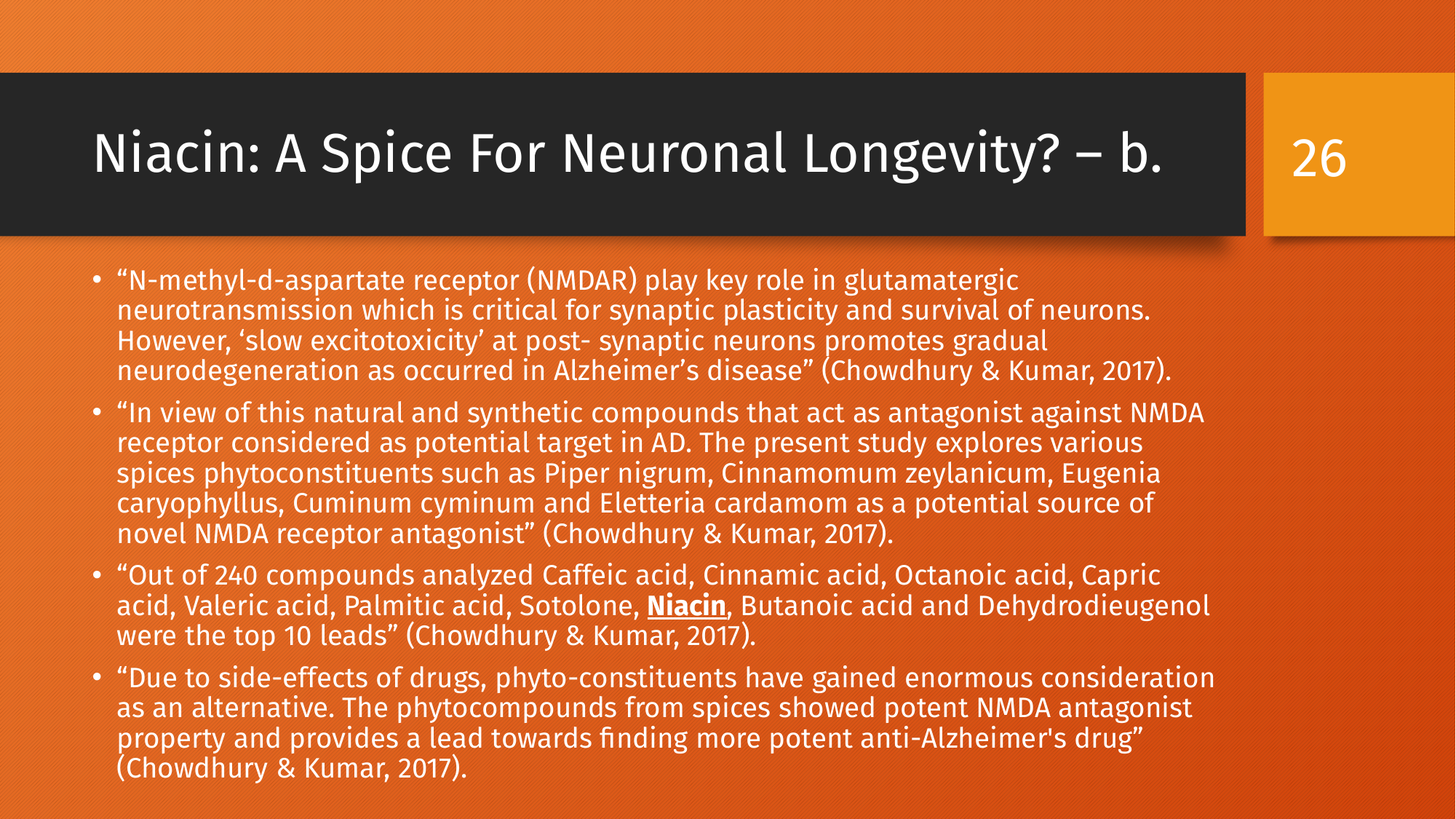

26
# Niacin: A Spice For Neuronal Longevity? – b.
“N-methyl-d-aspartate receptor (NMDAR) play key role in glutamatergic neurotransmission which is critical for synaptic plasticity and survival of neurons. However, ‘slow excitotoxicity’ at post- synaptic neurons promotes gradual neurodegeneration as occurred in Alzheimer’s disease” (Chowdhury & Kumar, 2017).
“In view of this natural and synthetic compounds that act as antagonist against NMDA receptor considered as potential target in AD. The present study explores various spices phytoconstituents such as Piper nigrum, Cinnamomum zeylanicum, Eugenia caryophyllus, Cuminum cyminum and Eletteria cardamom as a potential source of novel NMDA receptor antagonist” (Chowdhury & Kumar, 2017).
“Out of 240 compounds analyzed Caffeic acid, Cinnamic acid, Octanoic acid, Capric acid, Valeric acid, Palmitic acid, Sotolone, Niacin, Butanoic acid and Dehydrodieugenol were the top 10 leads” (Chowdhury & Kumar, 2017).
“Due to side-effects of drugs, phyto-constituents have gained enormous consideration as an alternative. The phytocompounds from spices showed potent NMDA antagonist property and provides a lead towards finding more potent anti-Alzheimer's drug” (Chowdhury & Kumar, 2017).